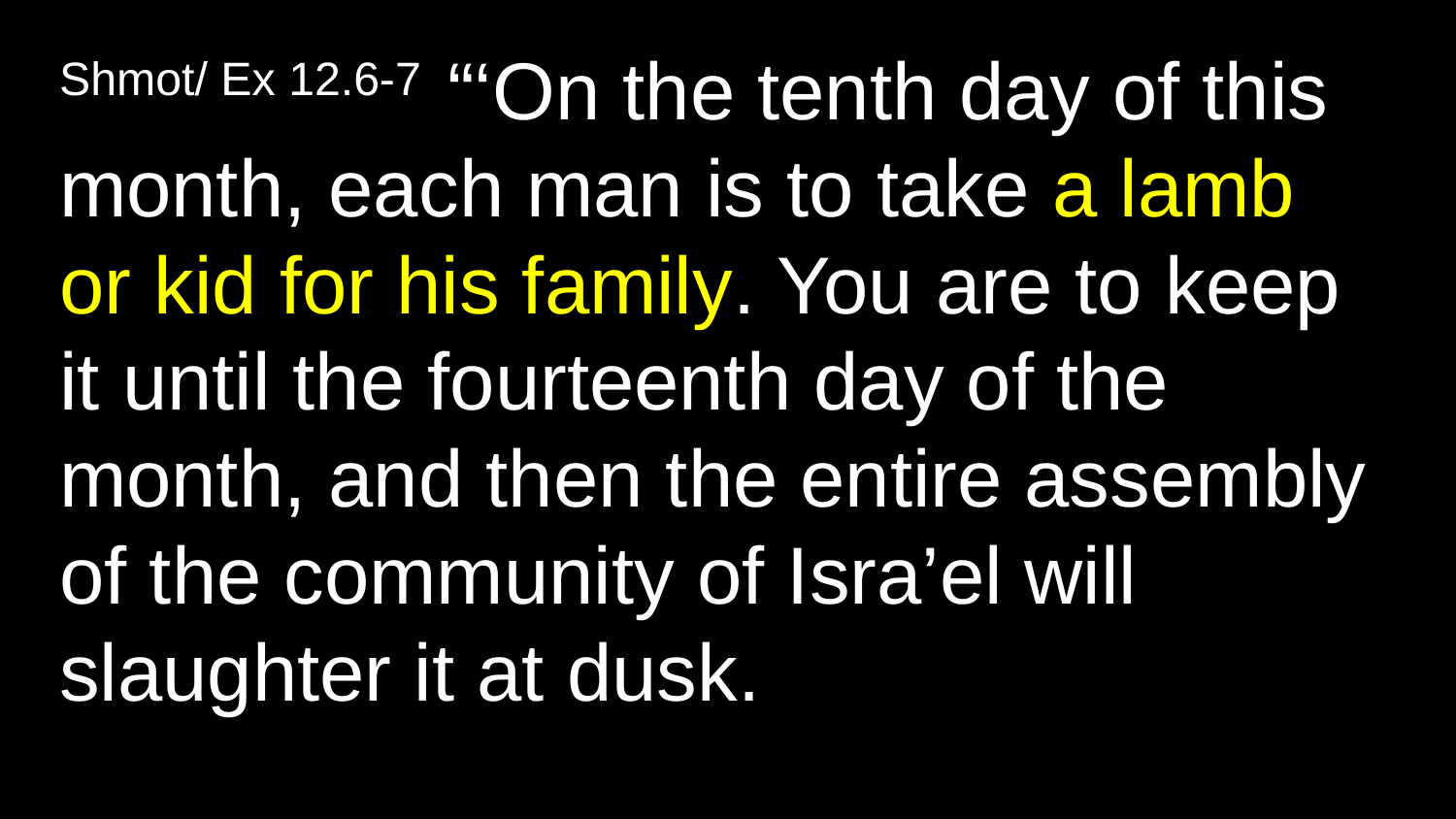

Shmot/ Ex 12.6-7  “‘On the tenth day of this month, each man is to take a lamb or kid for his family. You are to keep it until the fourteenth day of the month, and then the entire assembly of the community of Isra’el will slaughter it at dusk.